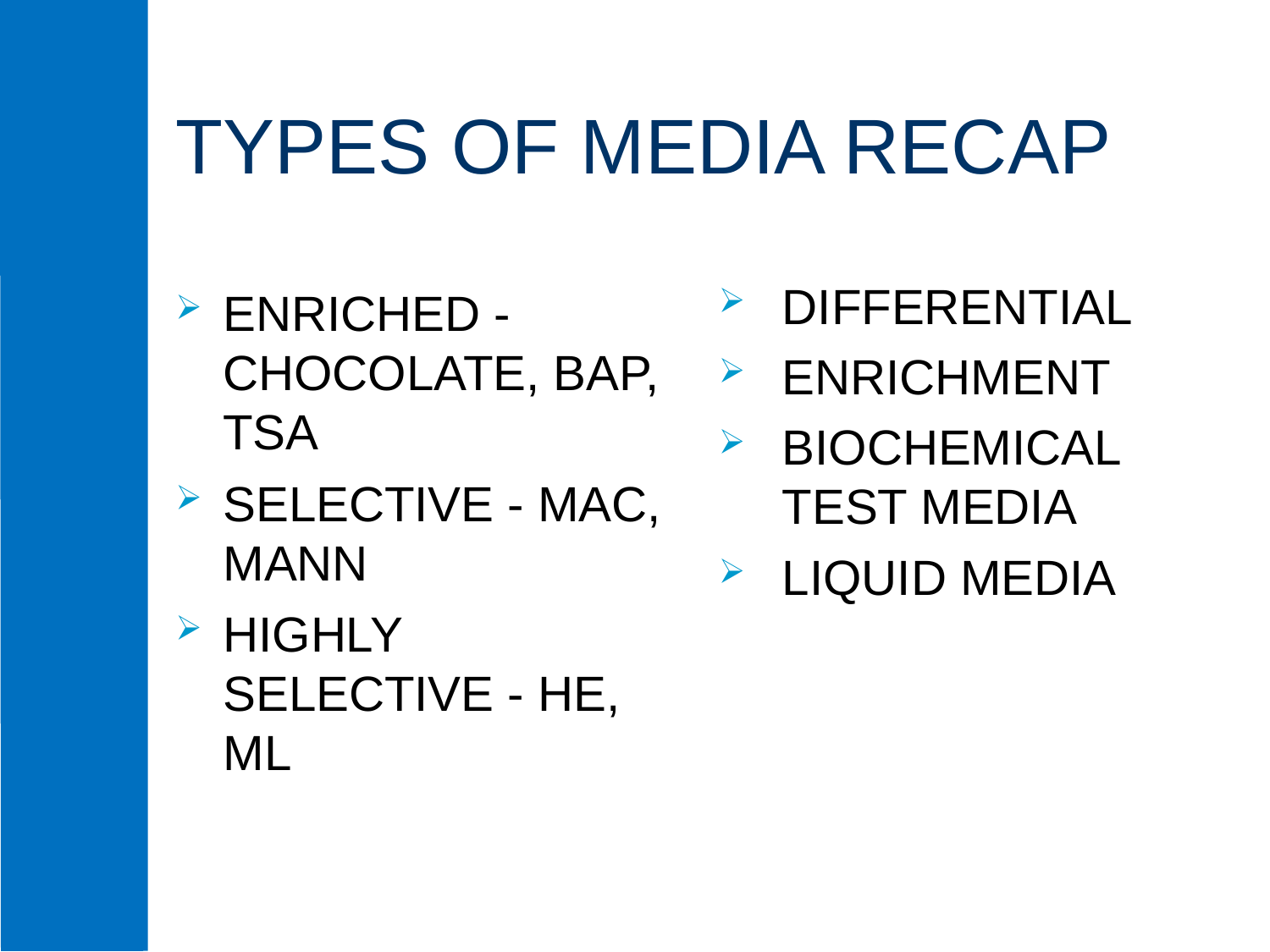

# TYPES OF MEDIA RECAP
ENRICHED - CHOCOLATE, BAP, TSA
SELECTIVE - MAC, MANN
HIGHLY SELECTIVE - HE, ML
DIFFERENTIAL
ENRICHMENT
BIOCHEMICAL TEST MEDIA
LIQUID MEDIA